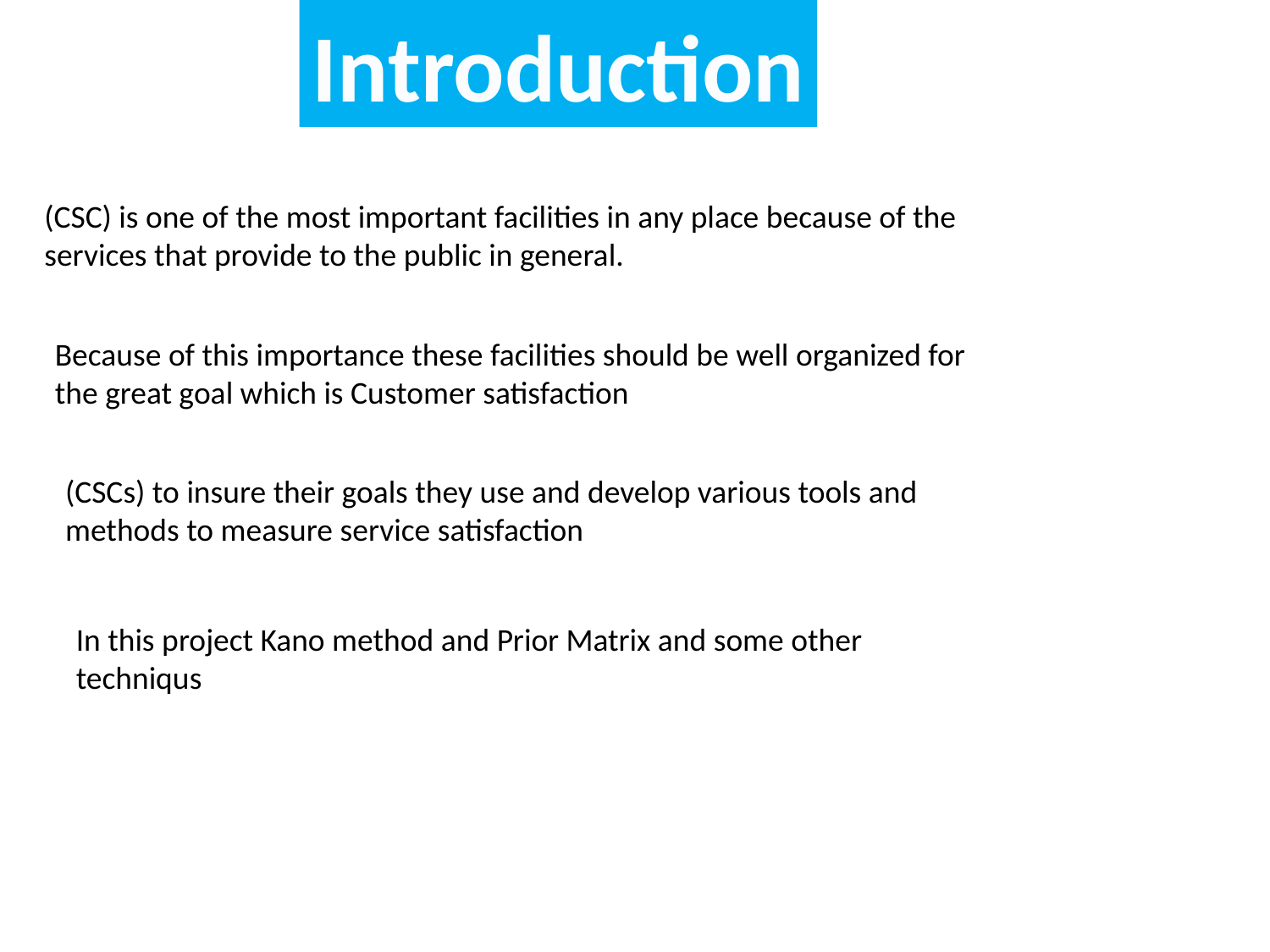

Introduction
(CSC) is one of the most important facilities in any place because of the services that provide to the public in general.
Because of this importance these facilities should be well organized for the great goal which is Customer satisfaction
(CSCs) to insure their goals they use and develop various tools and methods to measure service satisfaction
In this project Kano method and Prior Matrix and some other techniqus